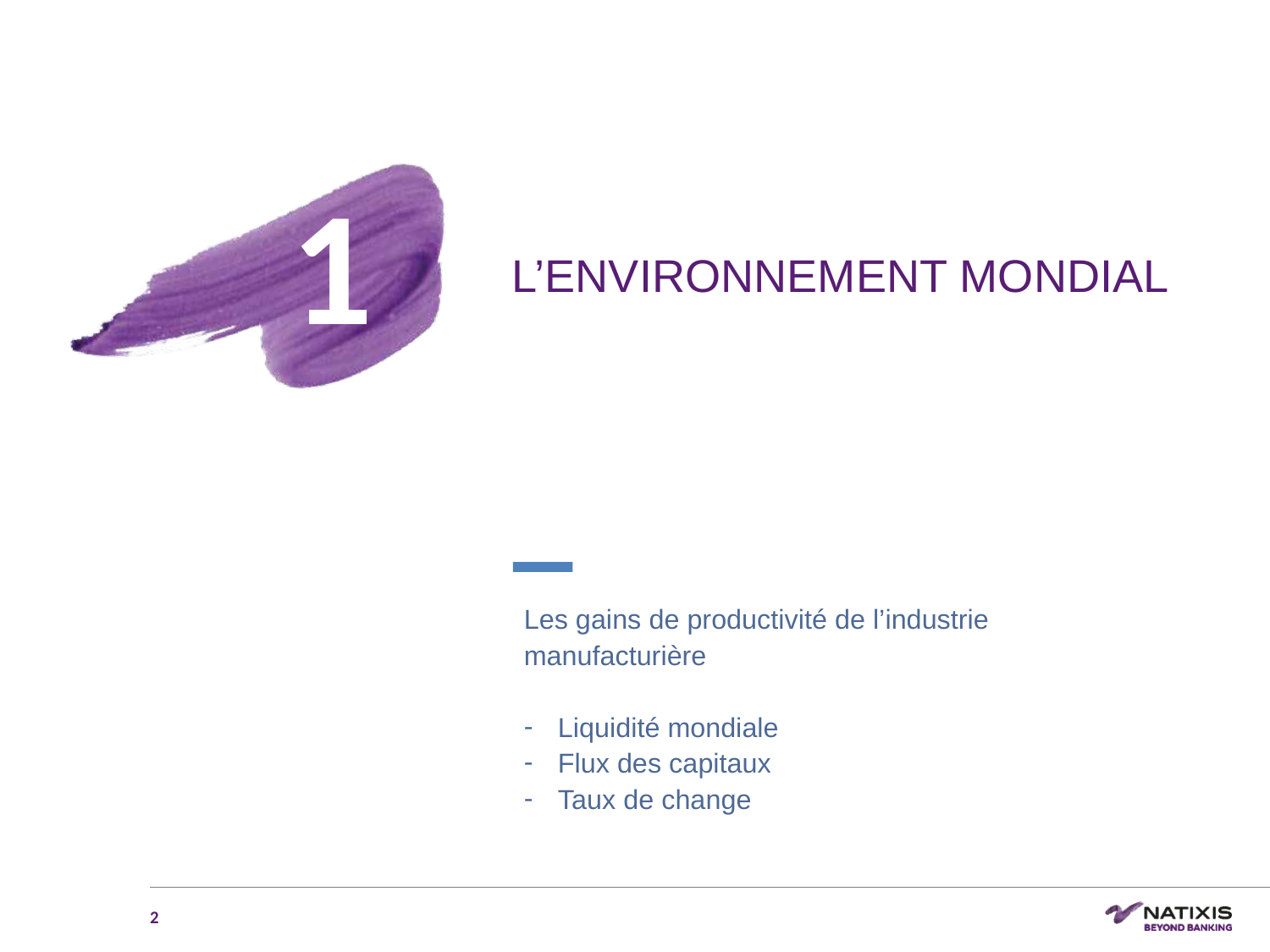

# L’ENVIRONNEMENT MONDIAL
1

Les gains de productivité de l’industrie manufacturière

Liquidité mondiale
Flux des capitaux
Taux de change
2